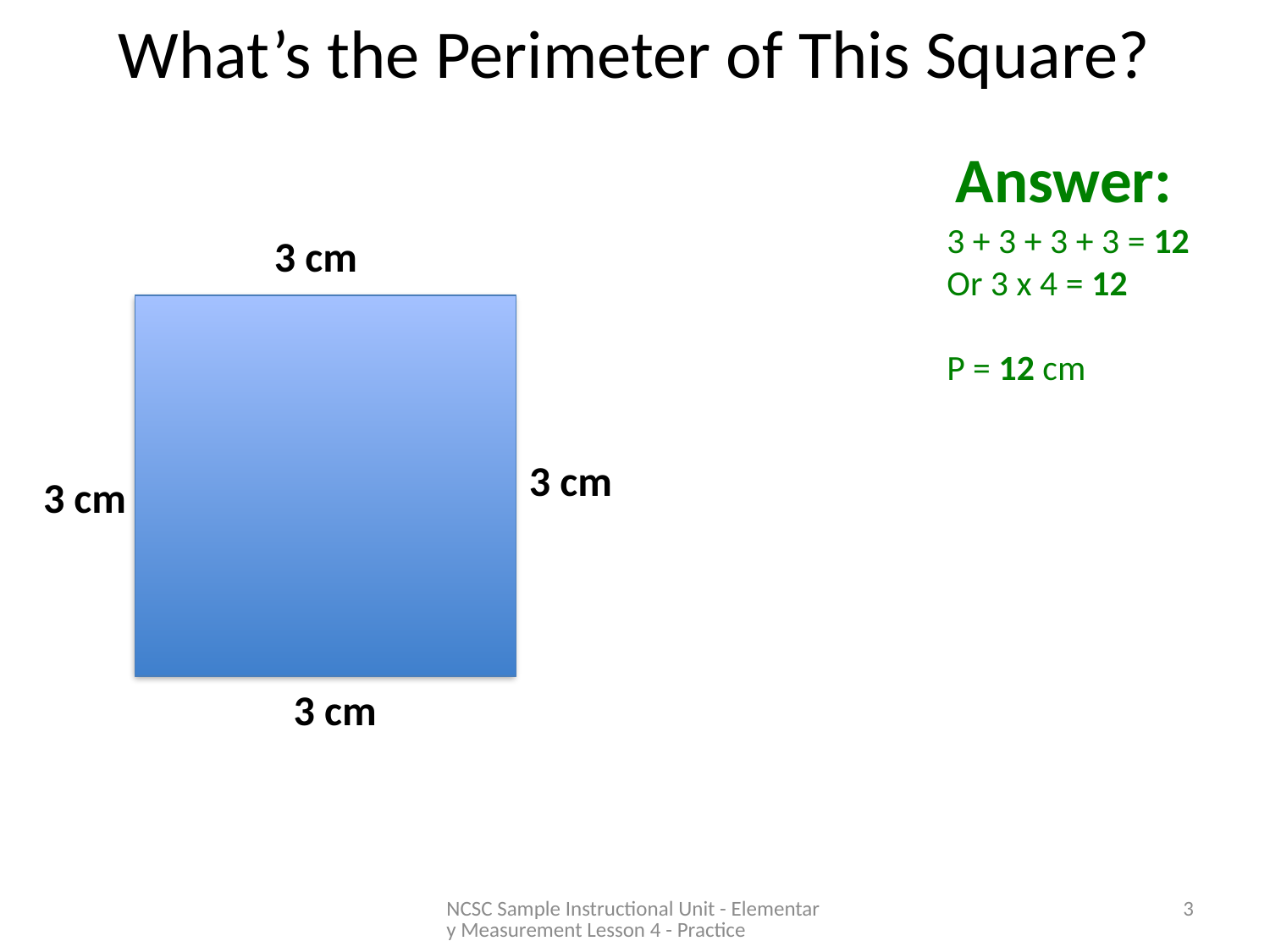

# What’s the Perimeter of This Square?
Answer:
3 + 3 + 3 + 3 = 12
Or 3 x 4 = 12

P = 12 cm

3 cm

3 cm
3 cm
3 cm
NCSC Sample Instructional Unit - Elementary Measurement Lesson 4 - Practice
3